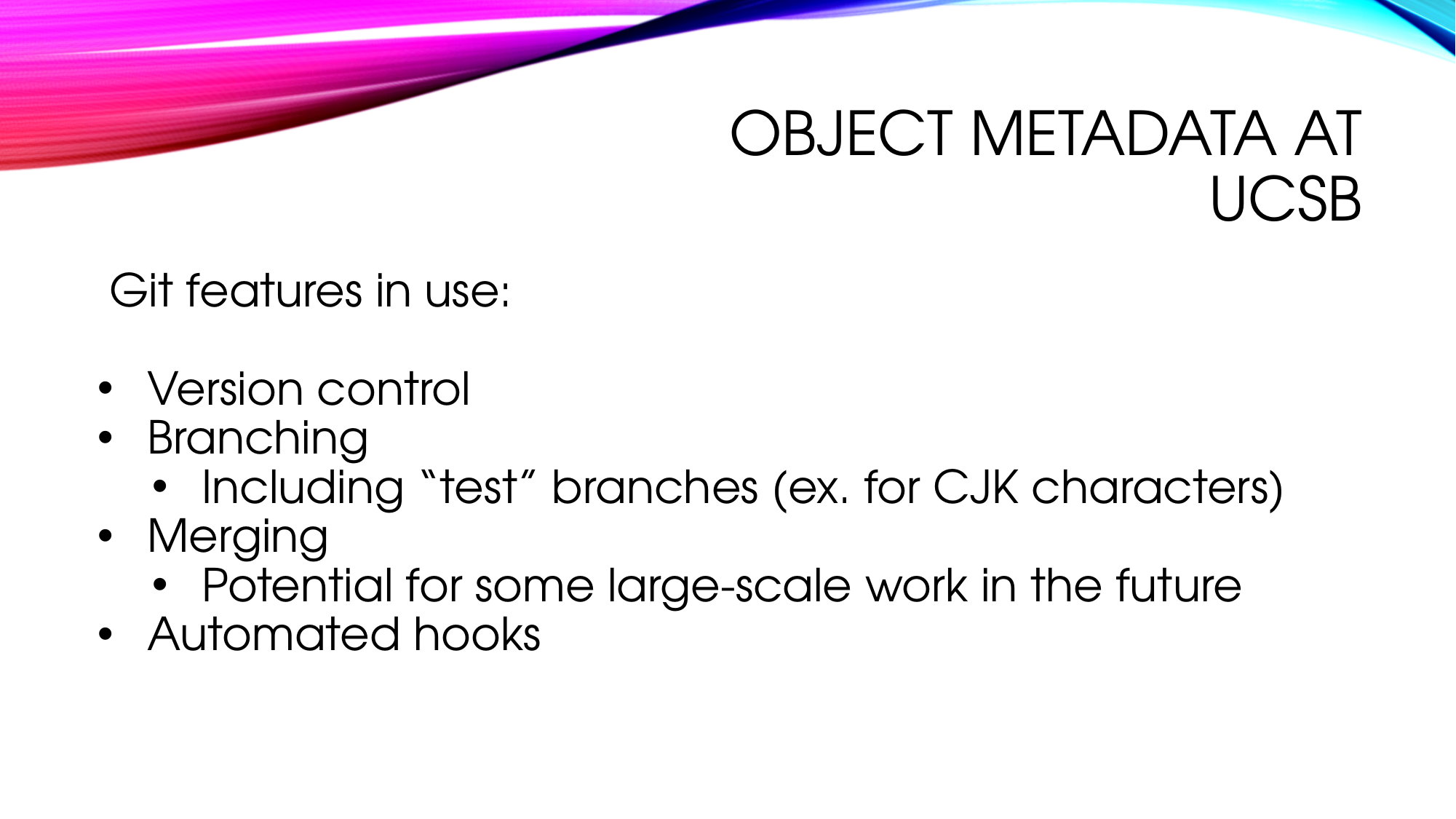

# DIGITAL OBJECT METADATA AT UCSB
Git features in use:

Version control
Branching
Including “test” branches (ex. for CJK characters)
Merging
Potential for some large-scale work in the future
Automated hooks